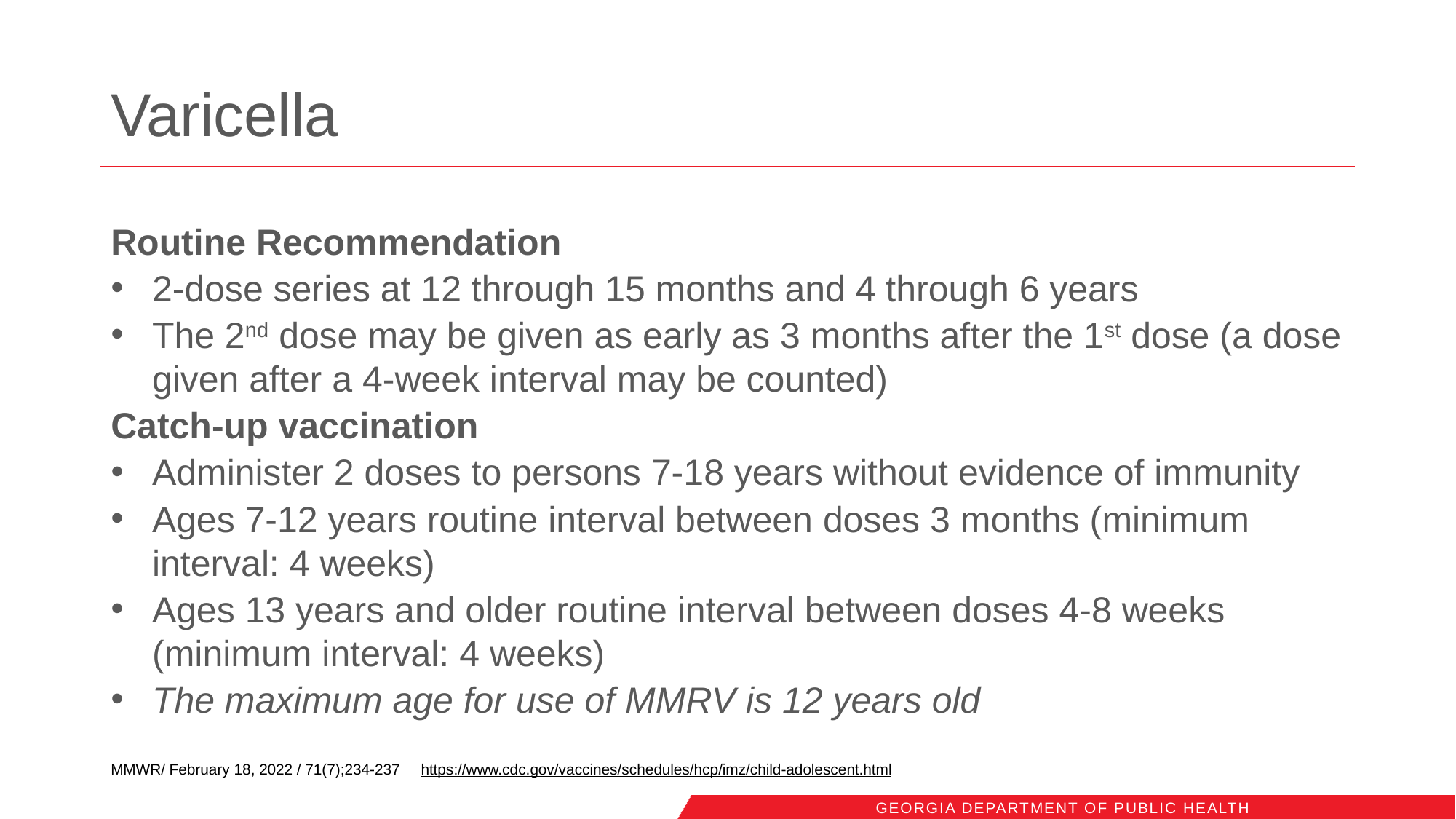

# Varicella
Routine Recommendation
2-dose series at 12 through 15 months and 4 through 6 years
The 2nd dose may be given as early as 3 months after the 1st dose (a dose given after a 4-week interval may be counted)
Catch-up vaccination
Administer 2 doses to persons 7-18 years without evidence of immunity
Ages 7-12 years routine interval between doses 3 months (minimum interval: 4 weeks)
Ages 13 years and older routine interval between doses 4-8 weeks (minimum interval: 4 weeks)
The maximum age for use of MMRV is 12 years old

MMWR/ February 18, 2022 / 71(7);234-237     https://www.cdc.gov/vaccines/schedules/hcp/imz/child-adolescent.html